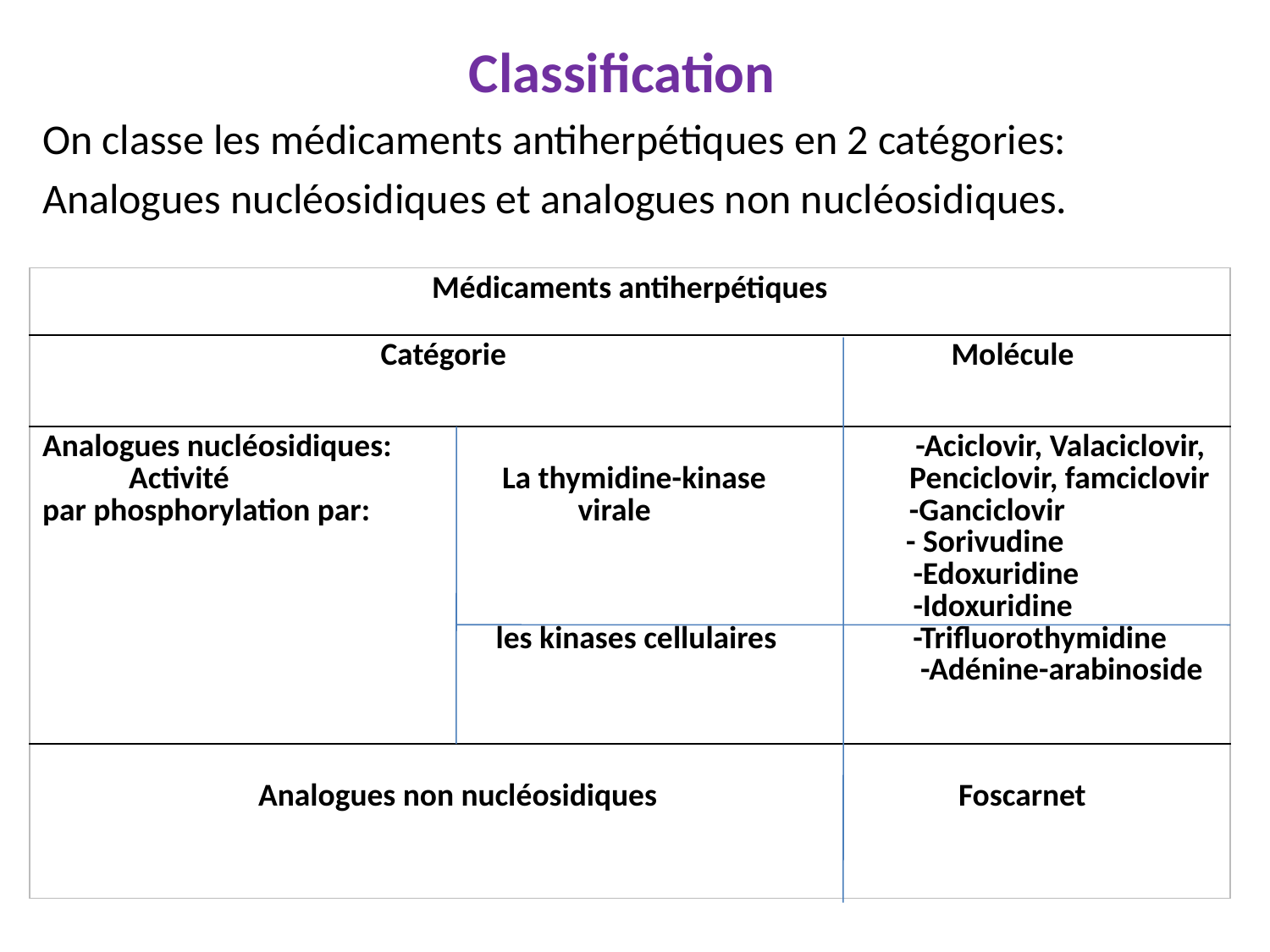

Classification
On classe les médicaments antiherpétiques en 2 catégories:
Analogues nucléosidiques et analogues non nucléosidiques.

| Médicaments antiherpétiques |
| --- |
| Catégorie Molécule |
| Analogues nucléosidiques: -Aciclovir, Valaciclovir, Activité La thymidine-kinase Penciclovir, famciclovir par phosphorylation par: virale -Ganciclovir - Sorivudine -Edoxuridine -Idoxuridine les kinases cellulaires -Trifluorothymidine -Adénine-arabinoside |
| Analogues non nucléosidiques Foscarnet |